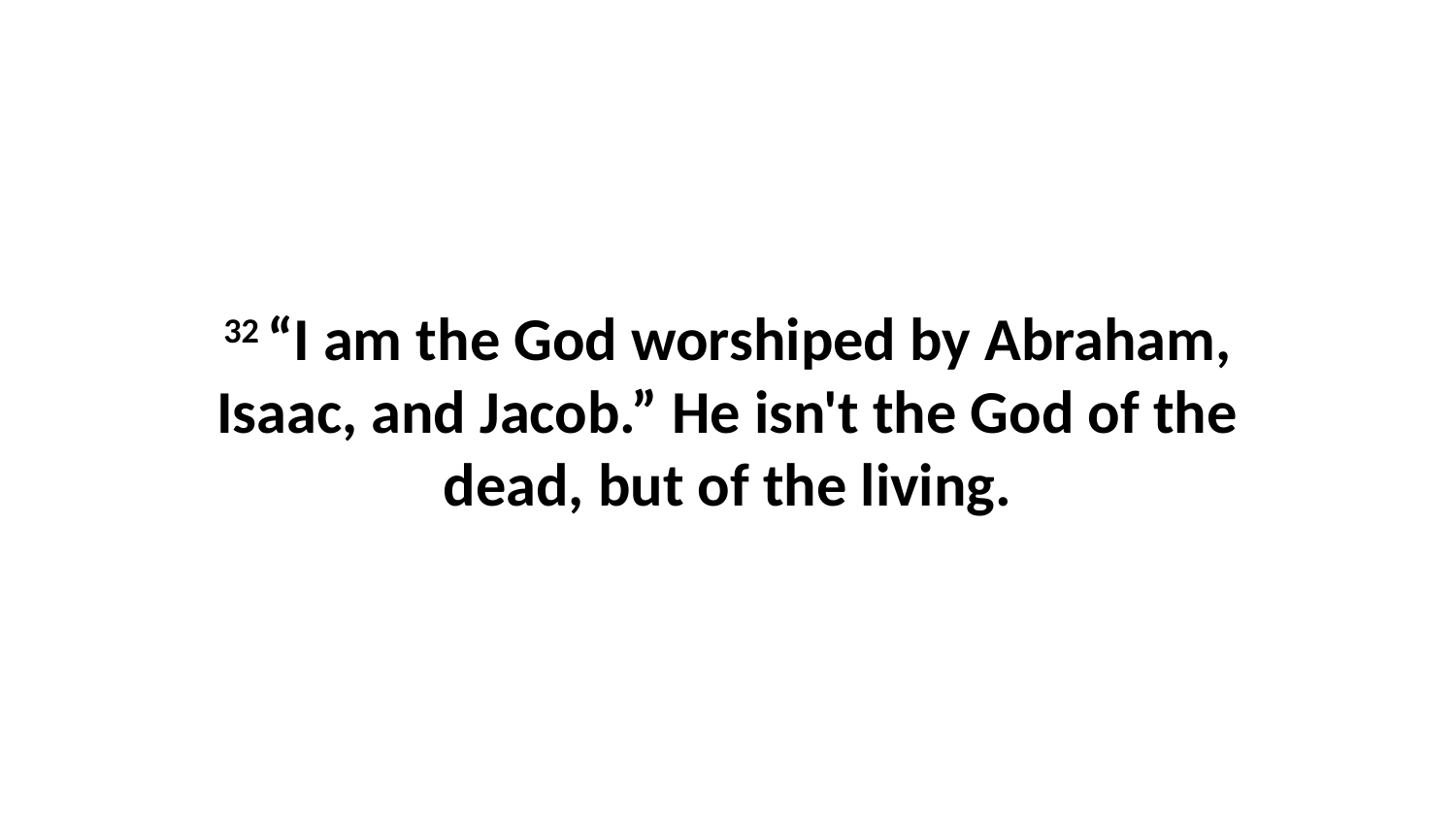

32 “I am the God worshiped by Abraham, Isaac, and Jacob.” He isn't the God of the dead, but of the living.